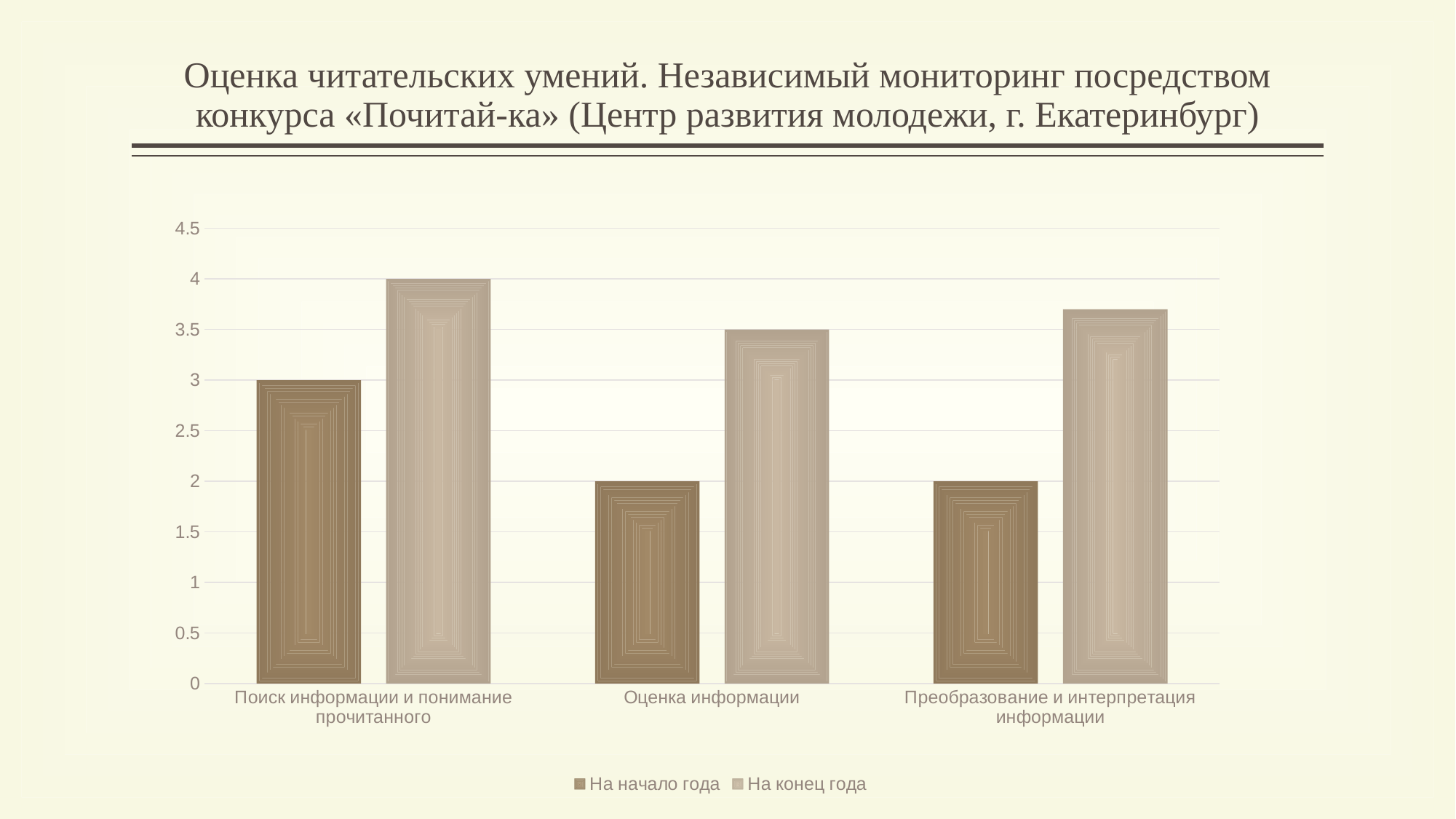

# Оценка читательских умений. Независимый мониторинг посредством конкурса «Почитай-ка» (Центр развития молодежи, г. Екатеринбург)

### Chart

| Category | На начало года | На конец года |
|---|---|---|
| Поиск информации и понимание прочитанного | 3.0 | 4.0 |
| Оценка информации | 2.0 | 3.5 |
| Преобразование и интерпретация информации | 2.0 | 3.7 |